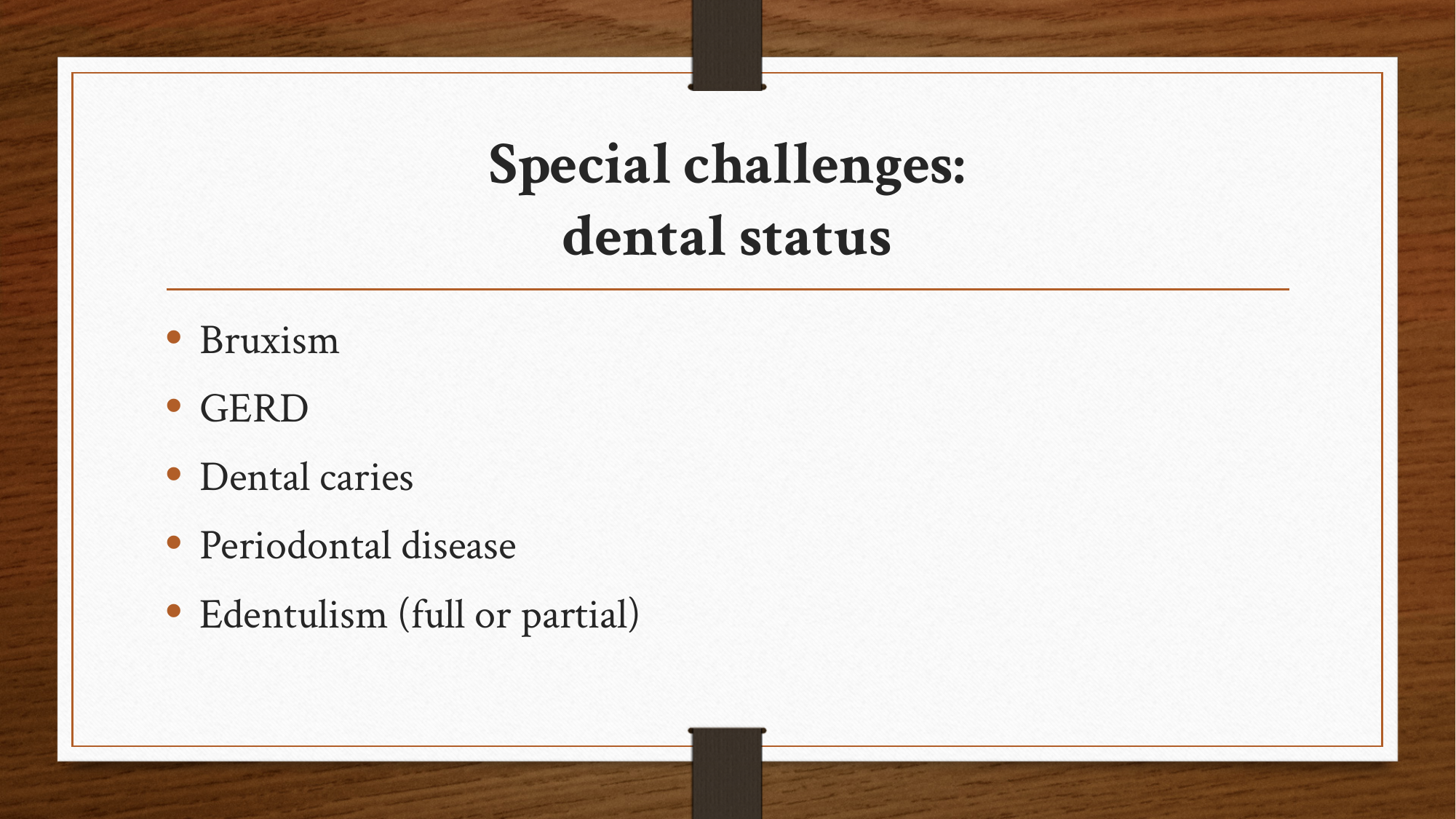

# Special challenges: dental status
Bruxism
GERD
Dental caries
Periodontal disease
Edentulism (full or partial)